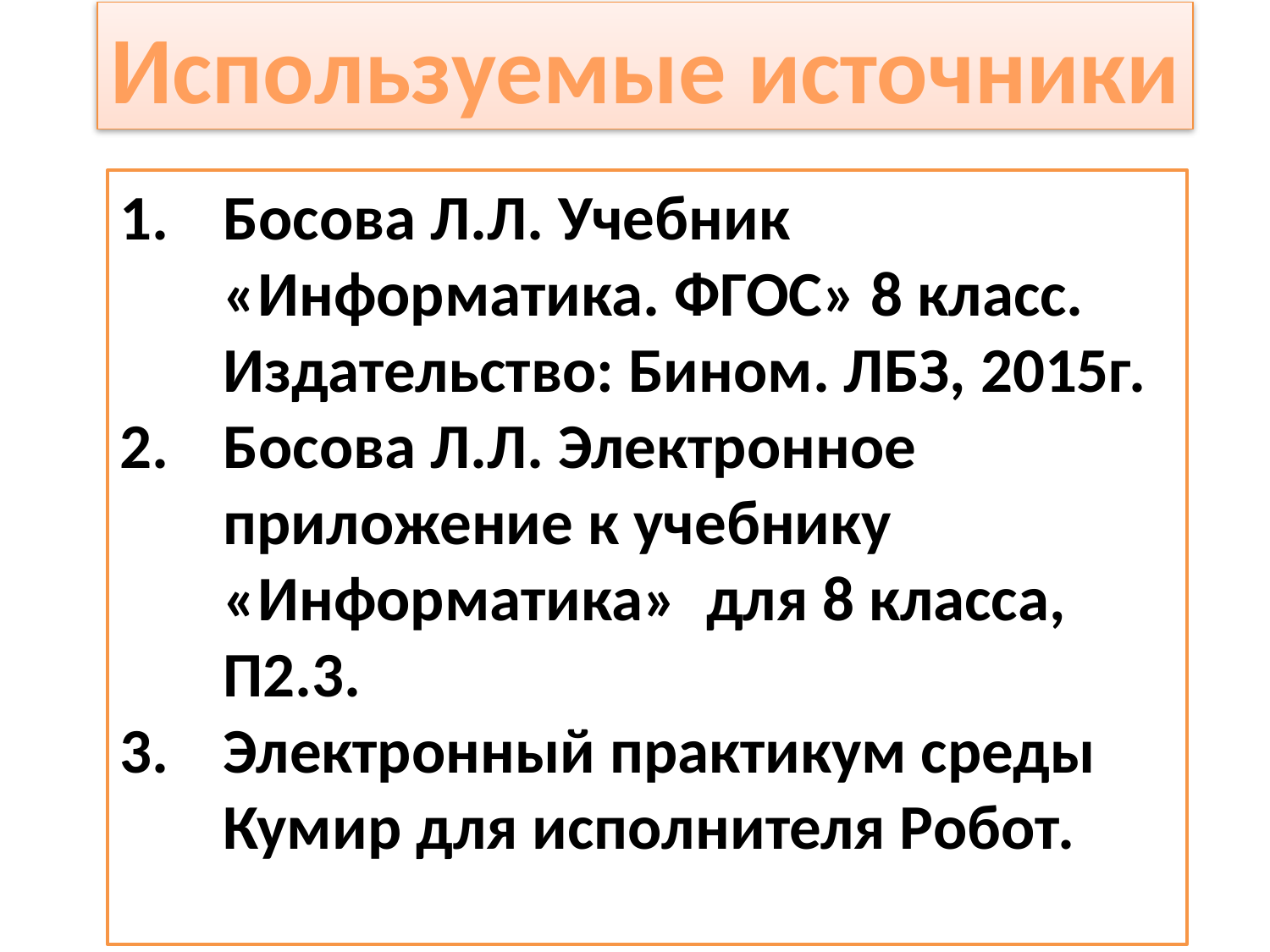

Используемые источники
Босова Л.Л. Учебник «Информатика. ФГОС» 8 класс. Издательство: Бином. ЛБЗ, 2015г.
Босова Л.Л. Электронное приложение к учебнику «Информатика»  для 8 класса, П2.3.
Электронный практикум среды Кумир для исполнителя Робот.